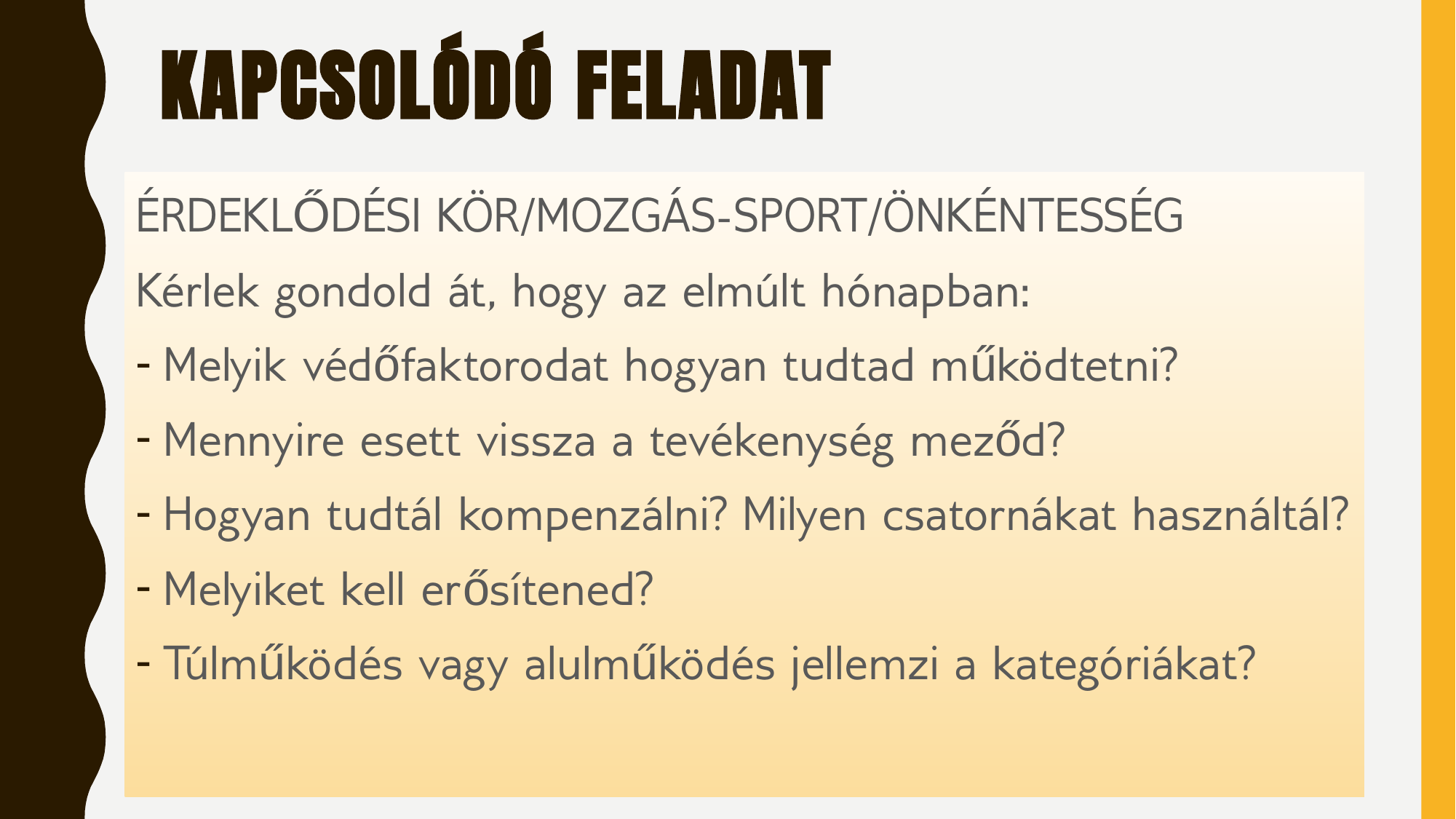

# Kapcsolódó feladat
ÉRDEKLŐDÉSI KÖR/MOZGÁS-SPORT/ÖNKÉNTESSÉG
Kérlek gondold át, hogy az elmúlt hónapban:
Melyik védőfaktorodat hogyan tudtad működtetni?
Mennyire esett vissza a tevékenység meződ?
Hogyan tudtál kompenzálni? Milyen csatornákat használtál?
Melyiket kell erősítened?
Túlműködés vagy alulműködés jellemzi a kategóriákat?